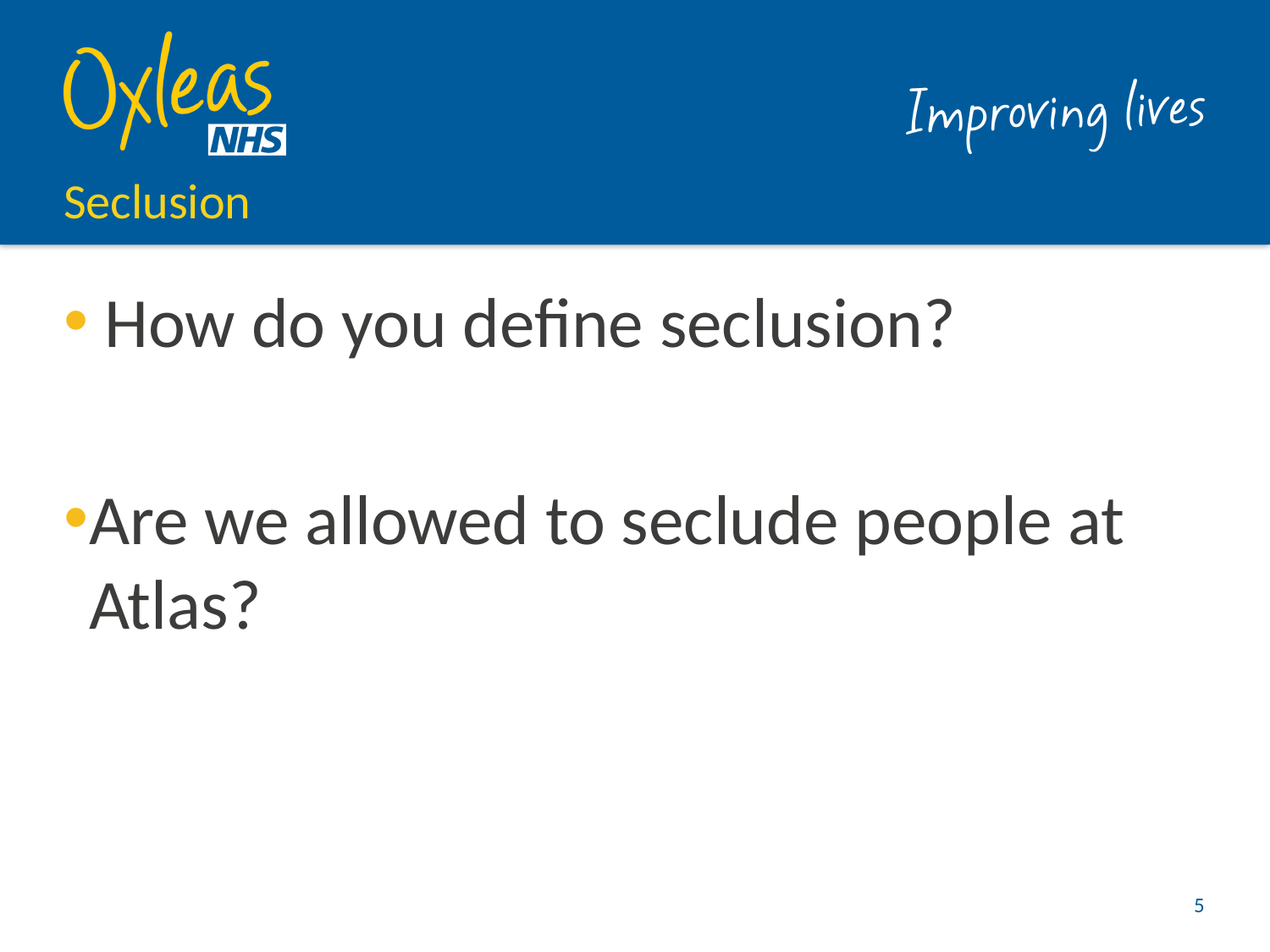

# Seclusion
 How do you define seclusion?

Are we allowed to seclude people at Atlas?
5